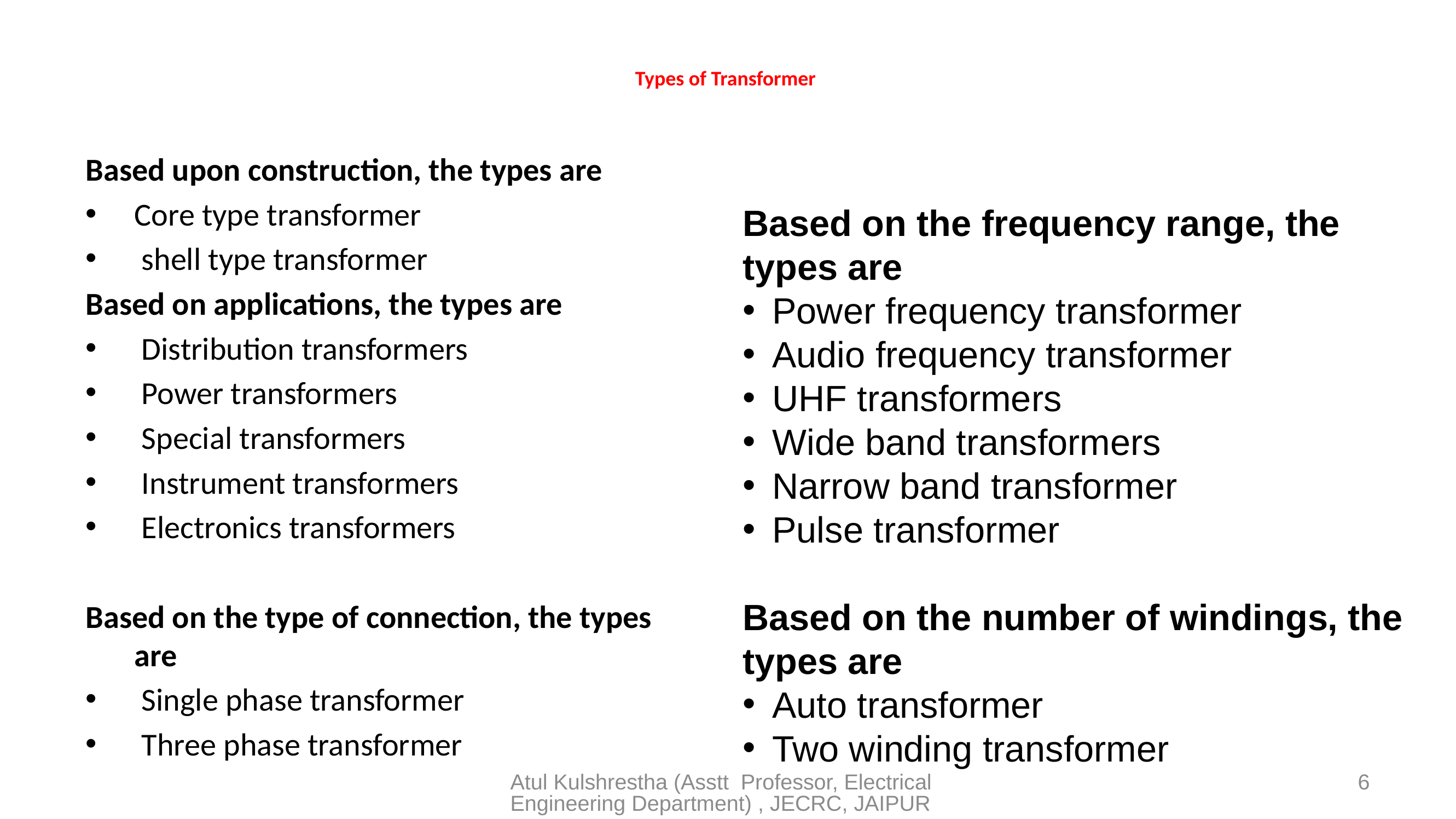

# Types of Transformer
Based upon construction, the types are
Core type transformer
 shell type transformer
Based on applications, the types are
 Distribution transformers
 Power transformers
 Special transformers
 Instrument transformers
 Electronics transformers

Based on the type of connection, the types are
 Single phase transformer
 Three phase transformer

Based on the frequency range, the types are
 Power frequency transformer
 Audio frequency transformer
 UHF transformers
 Wide band transformers
 Narrow band transformer
 Pulse transformer

Based on the number of windings, the types are
 Auto transformer
 Two winding transformer
Atul Kulshrestha (Asstt  Professor, Electrical Engineering Department) , JECRC, JAIPUR
6